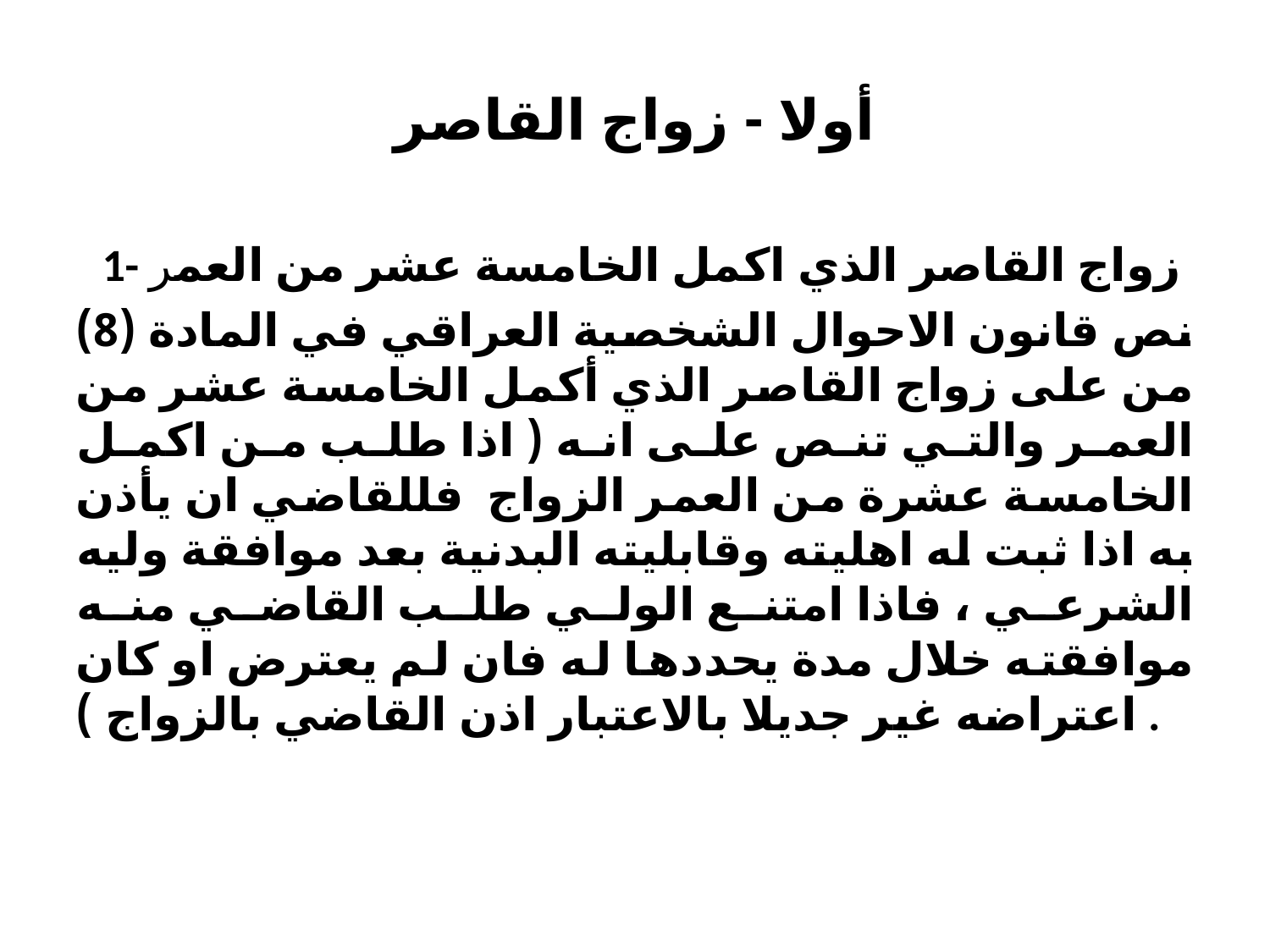

# أولا - زواج القاصر
 1- زواج القاصر الذي اكمل الخامسة عشر من العمر
نص قانون الاحوال الشخصية العراقي في المادة (8) من على زواج القاصر الذي أكمل الخامسة عشر من العمر والتي تنص على انه ( اذا طلب من اكمل الخامسة عشرة من العمر الزواج  فللقاضي ان يأذن به اذا ثبت له اهليته وقابليته البدنية بعد موافقة وليه الشرعي ، فاذا امتنع الولي طلب القاضي منه موافقته خلال مدة يحددها له فان لم يعترض او كان اعتراضه غير جديلا بالاعتبار اذن القاضي بالزواج ) .